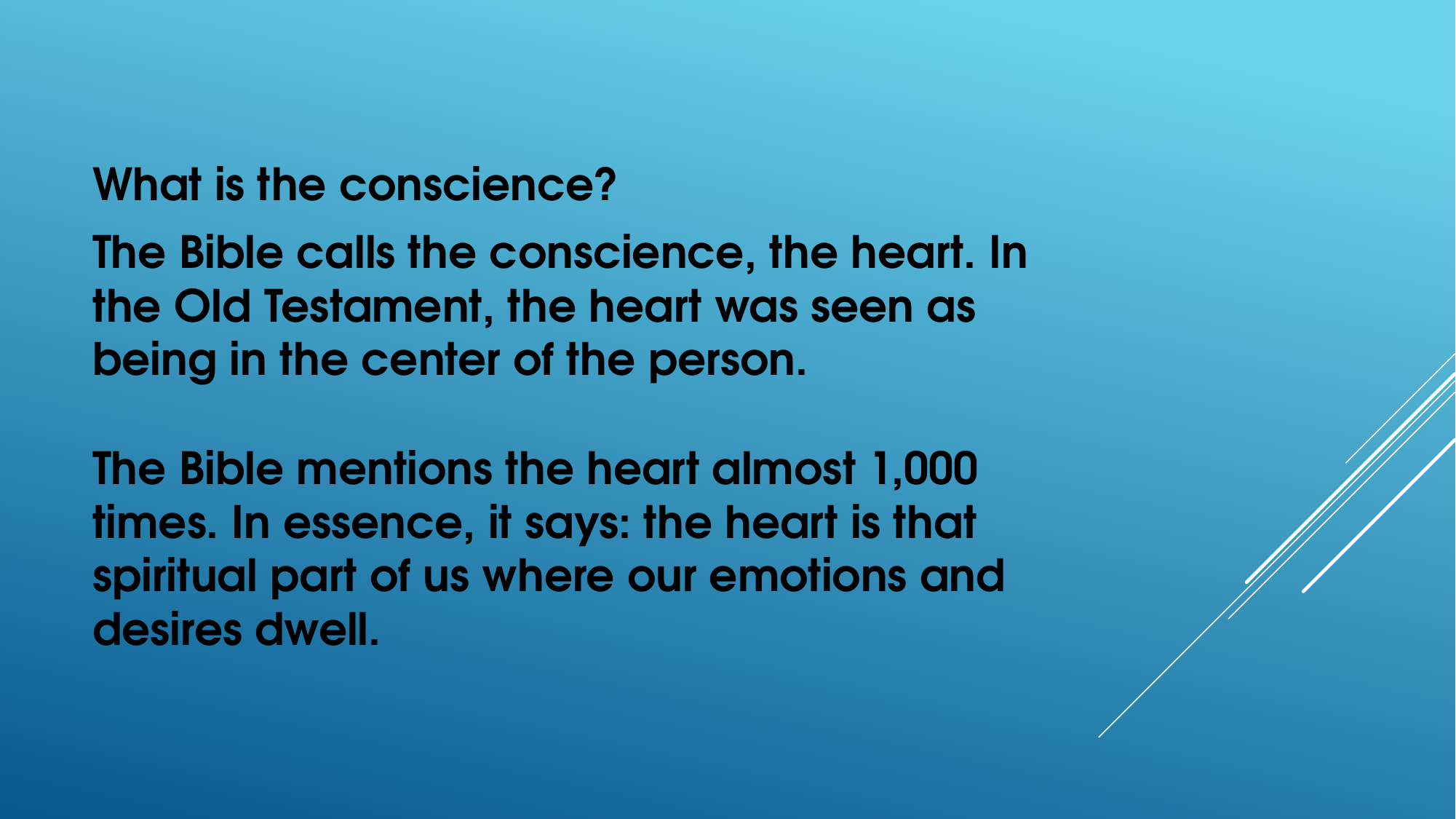

What is the conscience?
The Bible calls the conscience, the heart. In the Old Testament, the heart was seen as being in the center of the person.

The Bible mentions the heart almost 1,000 times. In essence, it says: the heart is that spiritual part of us where our emotions and desires dwell.